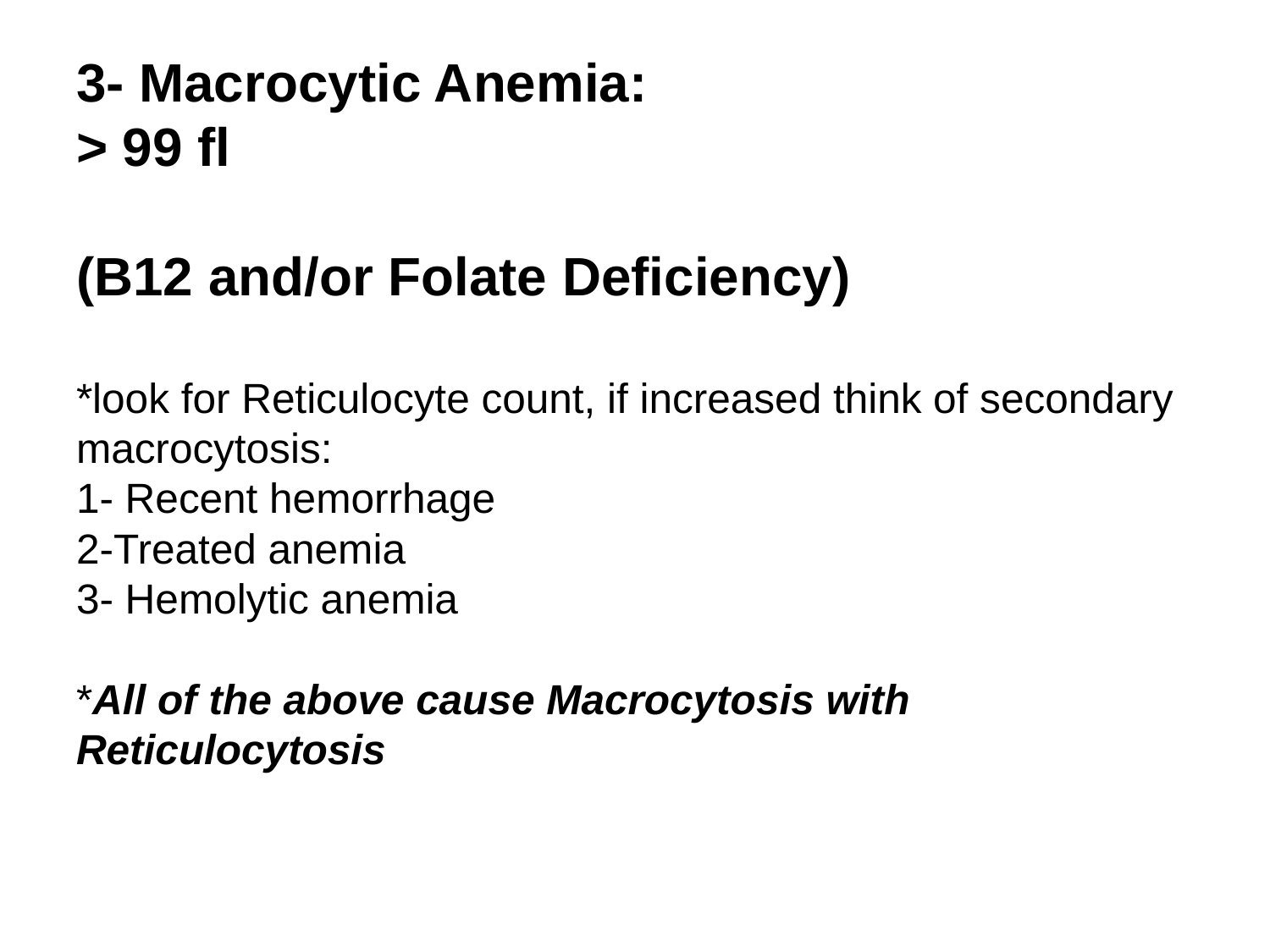

# 3- Macrocytic Anemia: > 99 fl (B12 and/or Folate Deficiency) *look for Reticulocyte count, if increased think of secondary macrocytosis: 1- Recent hemorrhage 2-Treated anemia 3- Hemolytic anemia *All of the above cause Macrocytosis with Reticulocytosis